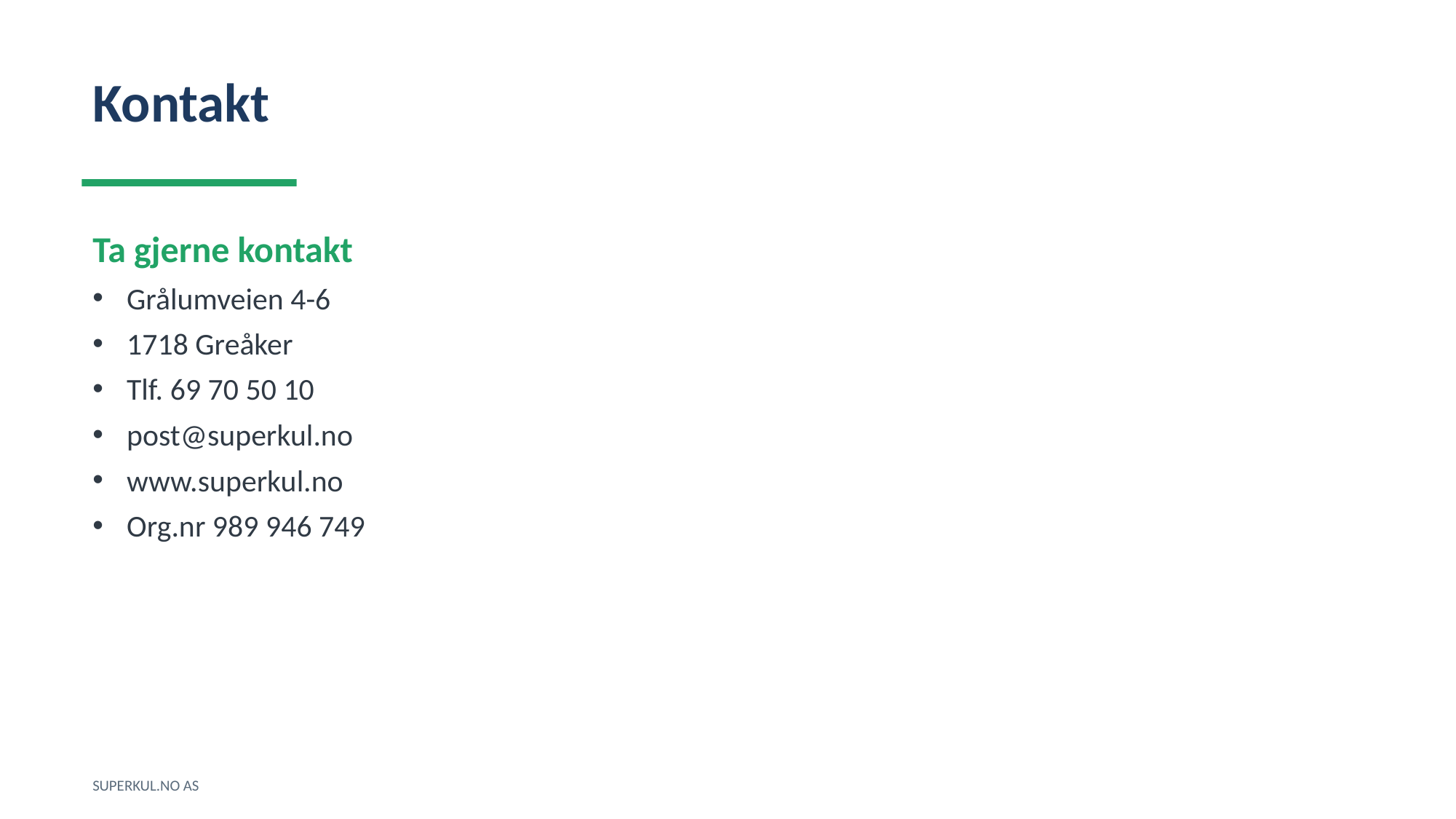

Kontakt

Ta gjerne kontakt
Grålumveien 4-6
1718 Greåker
Tlf. 69 70 50 10
post@superkul.no
www.superkul.no
Org.nr 989 946 749
SUPERKUL.NO AS